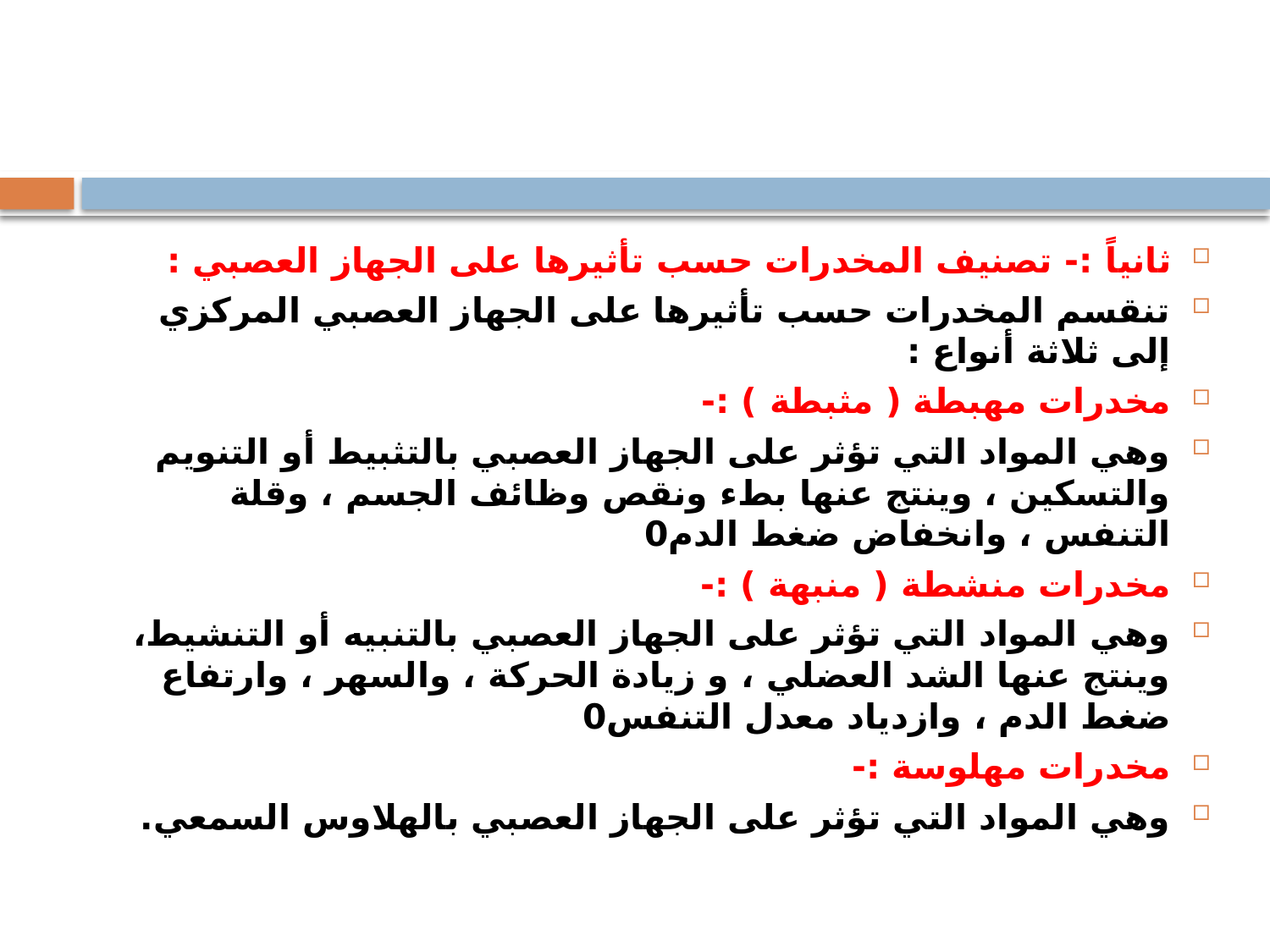

ثانياً :- تصنيف المخدرات حسب تأثيرها على الجهاز العصبي :
تنقسم المخدرات حسب تأثيرها على الجهاز العصبي المركزي إلى ثلاثة أنواع :
مخدرات مهبطة ( مثبطة ) :-
وهي المواد التي تؤثر على الجهاز العصبي بالتثبيط أو التنويم والتسكين ، وينتج عنها بطء ونقص وظائف الجسم ، وقلة التنفس ، وانخفاض ضغط الدم0
مخدرات منشطة ( منبهة ) :-
وهي المواد التي تؤثر على الجهاز العصبي بالتنبيه أو التنشيط، وينتج عنها الشد العضلي ، و زيادة الحركة ، والسهر ، وارتفاع ضغط الدم ، وازدياد معدل التنفس0
مخدرات مهلوسة :-
وهي المواد التي تؤثر على الجهاز العصبي بالهلاوس السمعي.